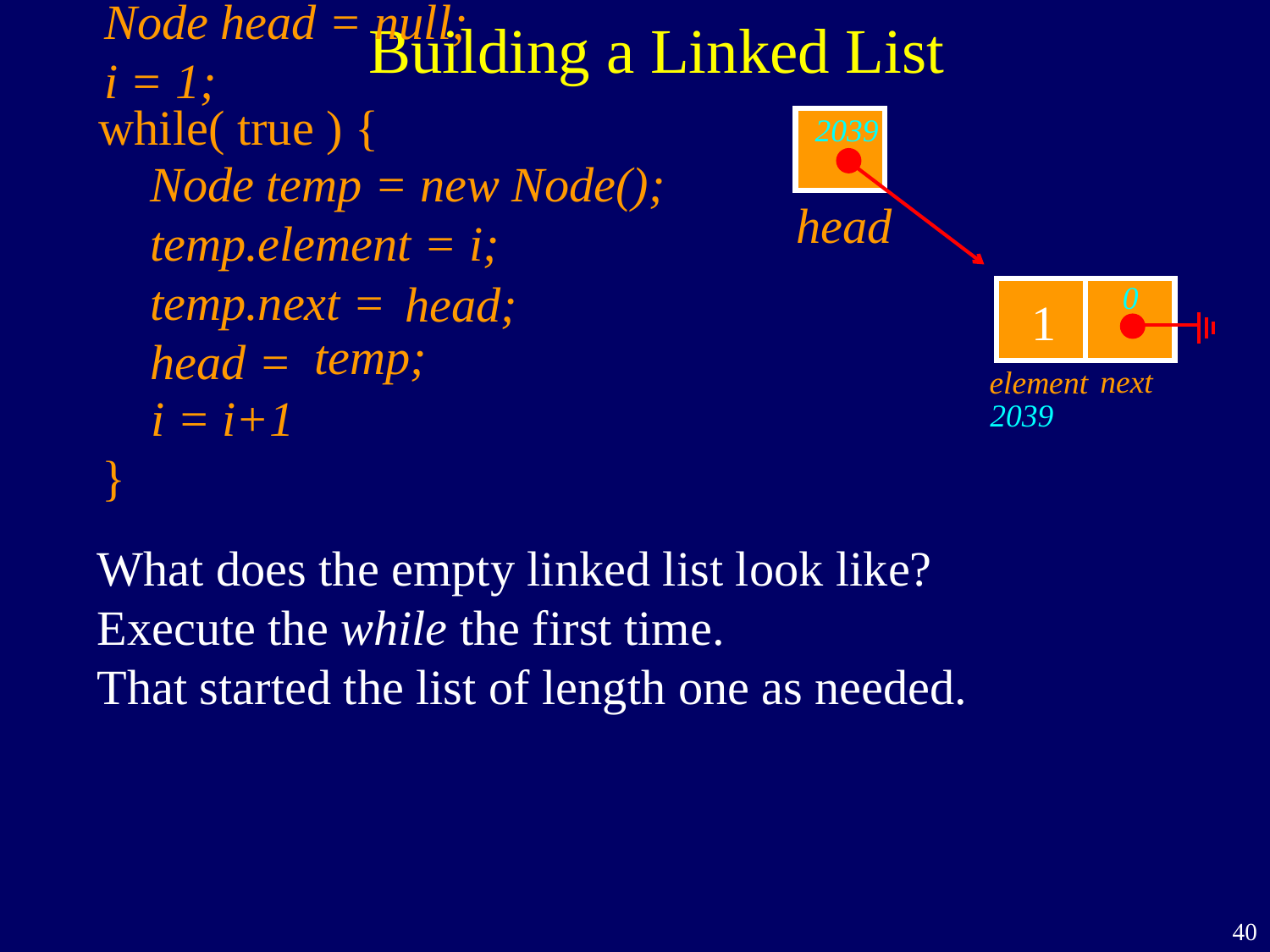

Building a Linked List
Node head = null;
i = 1;
while( true ) {

head
2039
Node temp = new Node();
temp.element = i;
temp.next =
head =

head;
   0

next
element
2039
1

temp;
    i = i+1
}
What does the empty linked list look like?
Execute the while the first time.
That started the list of length one as needed.